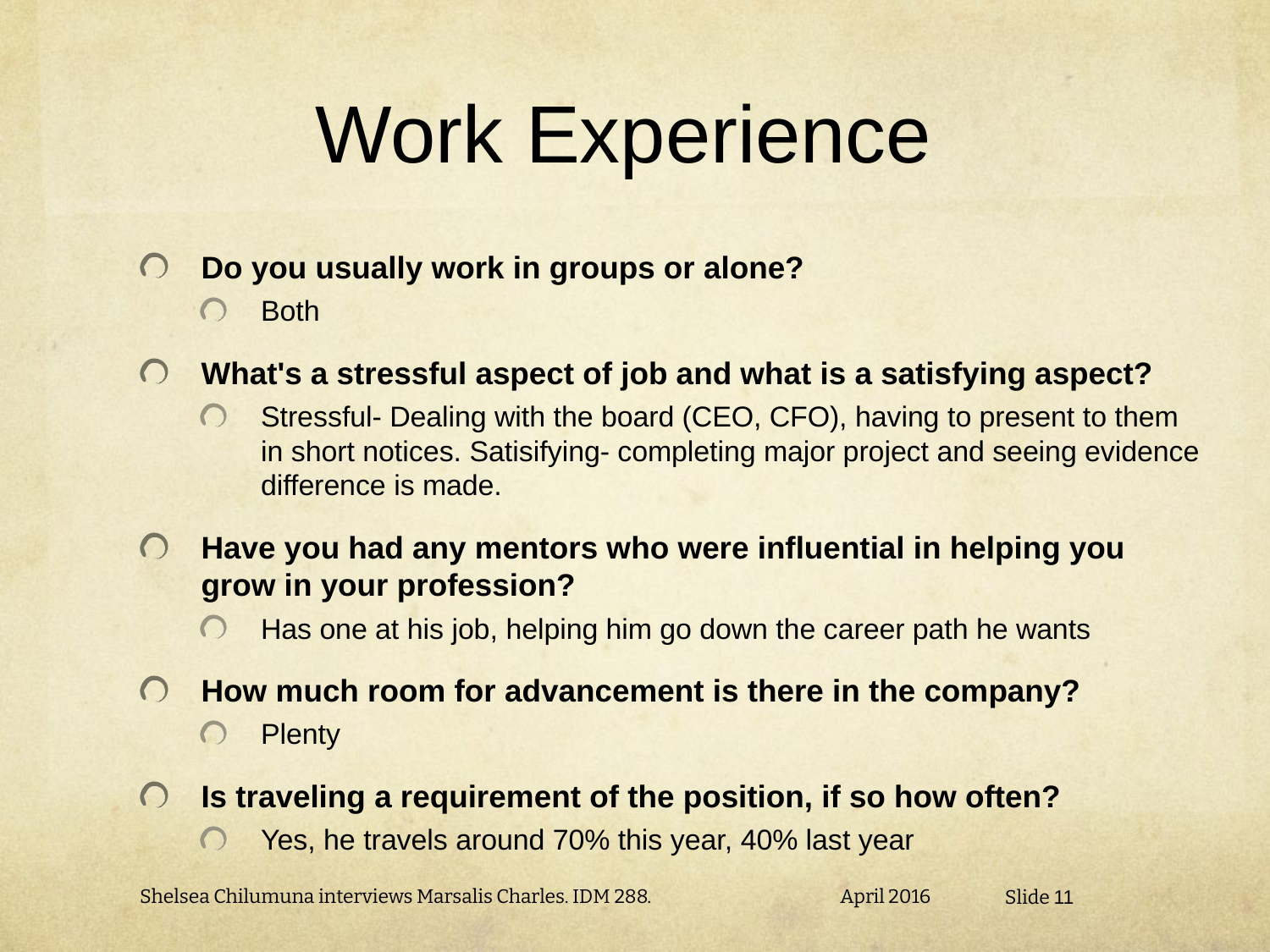

# Work Experience
Do you usually work in groups or alone?
Both
What's a stressful aspect of job and what is a satisfying aspect?
Stressful- Dealing with the board (CEO, CFO), having to present to them in short notices. Satisifying- completing major project and seeing evidence difference is made.
Have you had any mentors who were influential in helping you grow in your profession?
Has one at his job, helping him go down the career path he wants
How much room for advancement is there in the company?
Plenty
Is traveling a requirement of the position, if so how often?
Yes, he travels around 70% this year, 40% last year
Shelsea Chilumuna interviews Marsalis Charles. IDM 288.
April 2016
Slide 11